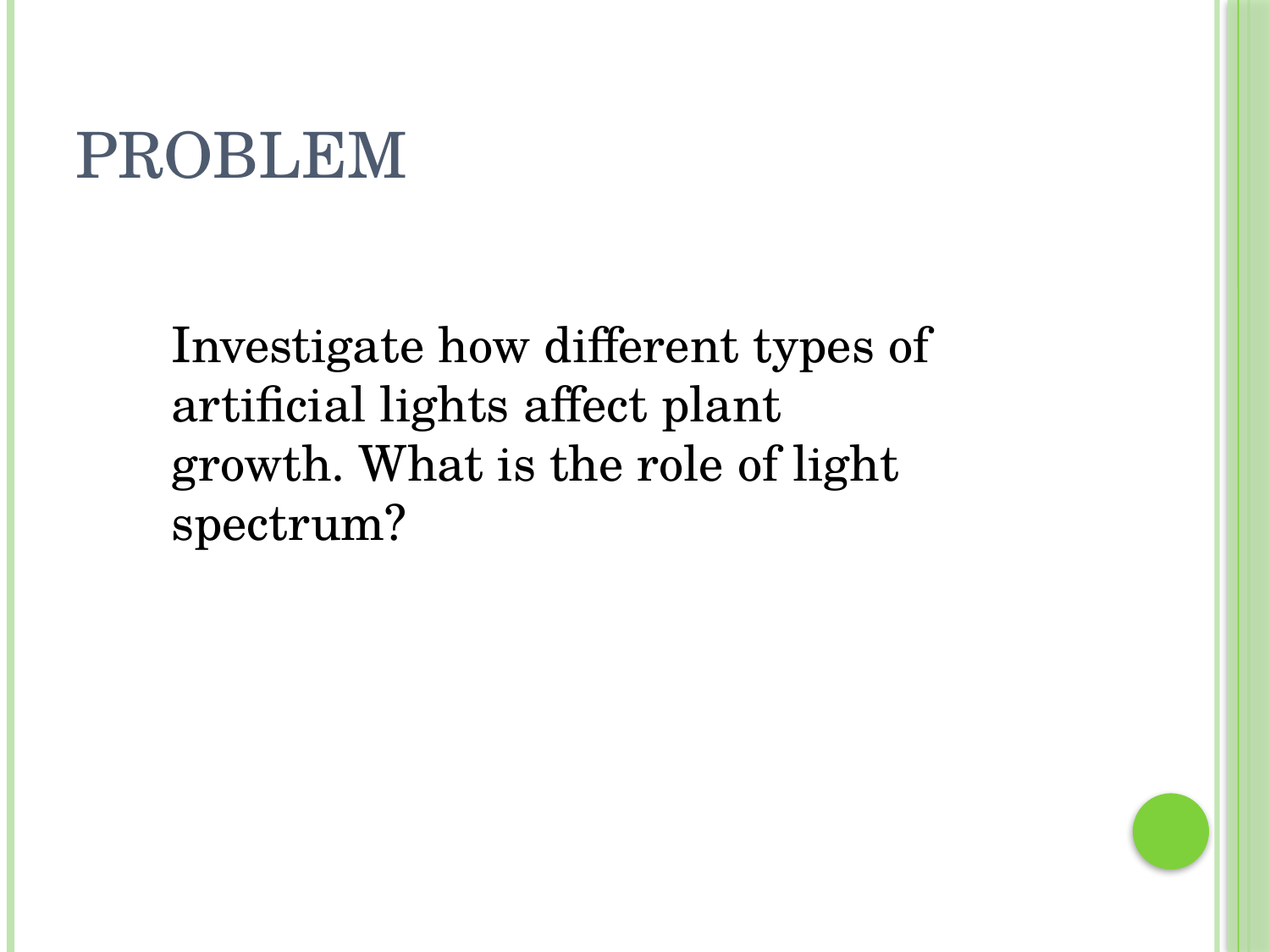

# problem
Investigate how different types of artificial lights affect plant growth. What is the role of light
spectrum?